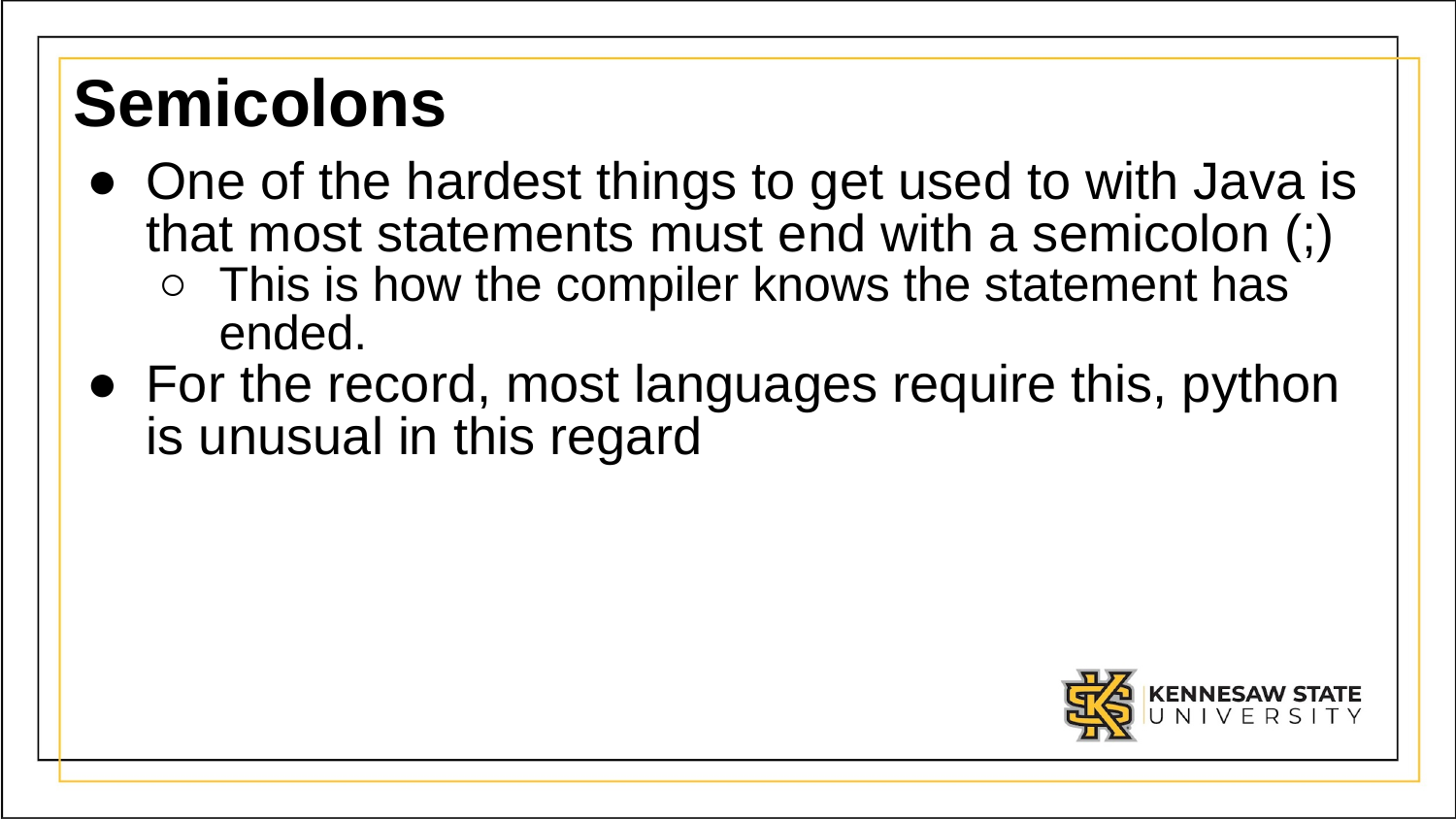

# Semicolons
One of the hardest things to get used to with Java is that most statements must end with a semicolon (;)
This is how the compiler knows the statement has ended.
For the record, most languages require this, python is unusual in this regard